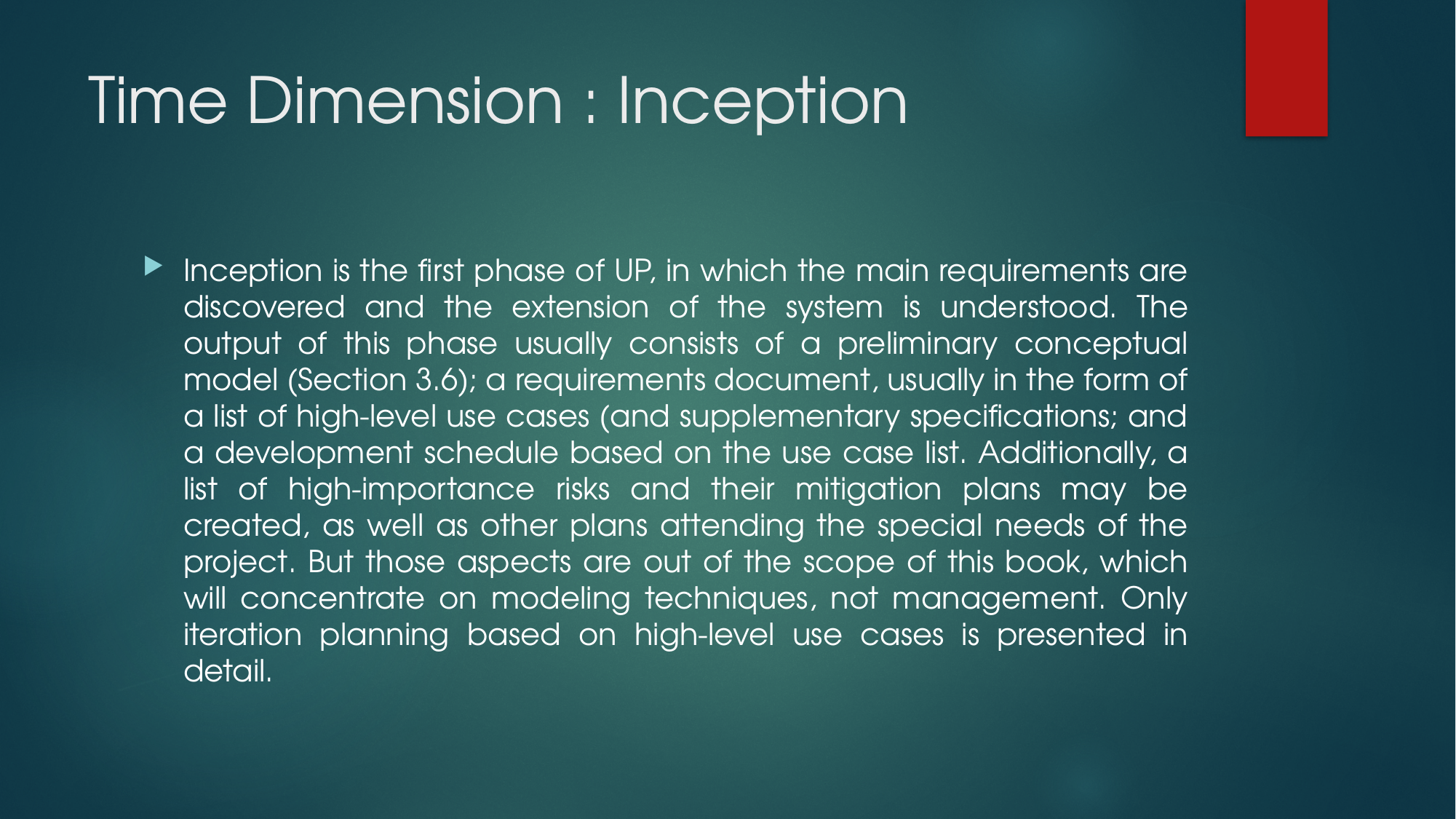

# Time Dimension : Inception
Inception is the first phase of UP, in which the main requirements are discovered and the extension of the system is understood. The output of this phase usually consists of a preliminary conceptual model (Section 3.6); a requirements document, usually in the form of a list of high-level use cases (and supplementary specifications; and a development schedule based on the use case list. Additionally, a list of high-importance risks and their mitigation plans may be created, as well as other plans attending the special needs of the project. But those aspects are out of the scope of this book, which will concentrate on modeling techniques, not management. Only iteration planning based on high-level use cases is presented in detail.